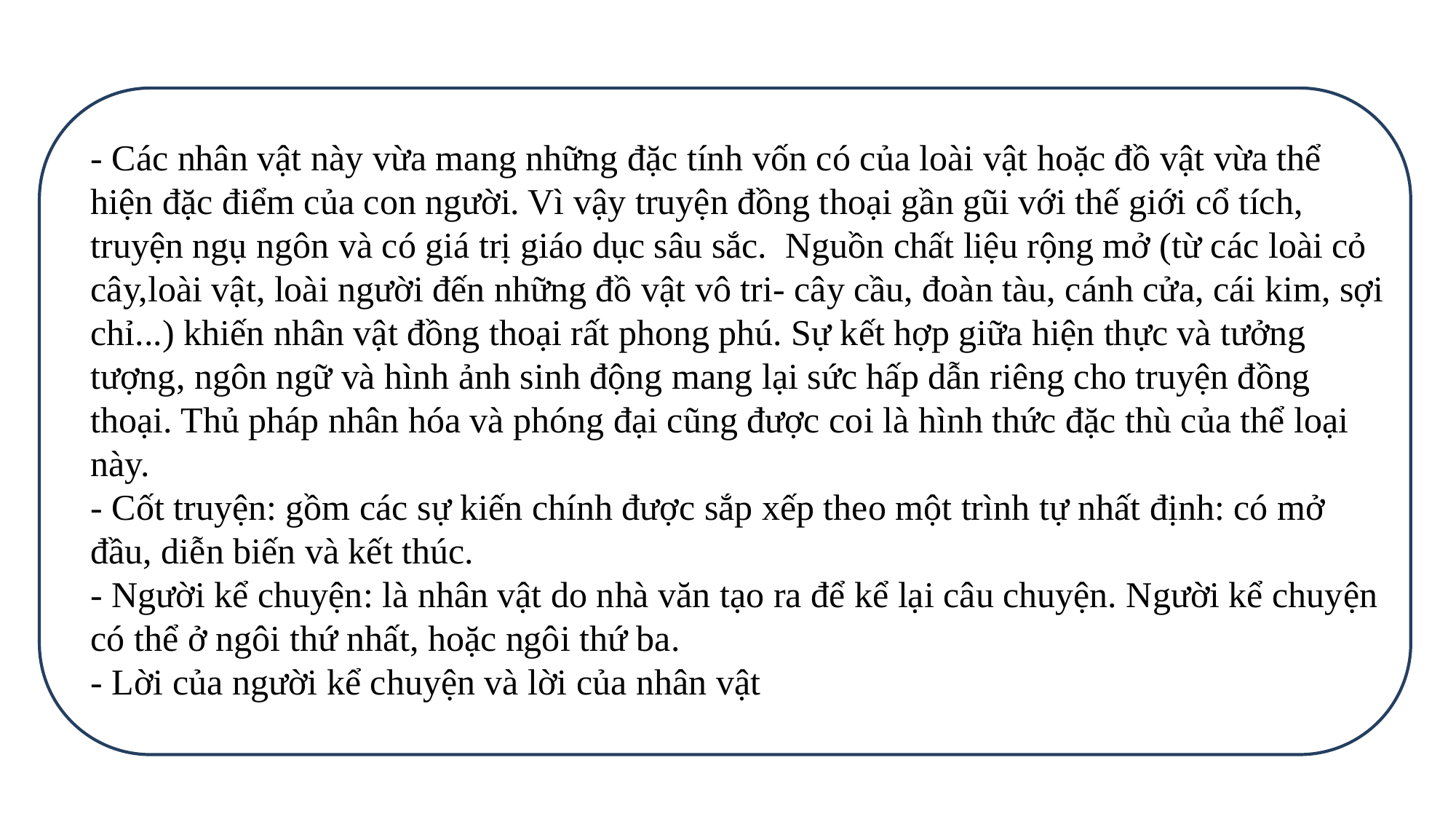

- Các nhân vật này vừa mang những đặc tính vốn có của loài vật hoặc đồ vật vừa thể hiện đặc điểm của con người. Vì vậy truyện đồng thoại gần gũi với thế giới cổ tích, truyện ngụ ngôn và có giá trị giáo dục sâu sắc.  Nguồn chất liệu rộng mở (từ các loài cỏ cây,loài vật, loài người đến những đồ vật vô tri- cây cầu, đoàn tàu, cánh cửa, cái kim, sợi chỉ...) khiến nhân vật đồng thoại rất phong phú. Sự kết hợp giữa hiện thực và tưởng tượng, ngôn ngữ và hình ảnh sinh động mang lại sức hấp dẫn riêng cho truyện đồng thoại. Thủ pháp nhân hóa và phóng đại cũng được coi là hình thức đặc thù của thể loại này.
- Cốt truyện: gồm các sự kiến chính được sắp xếp theo một trình tự nhất định: có mở đầu, diễn biến và kết thúc.
- Người kể chuyện: là nhân vật do nhà văn tạo ra để kể lại câu chuyện. Người kể chuyện có thể ở ngôi thứ nhất, hoặc ngôi thứ ba.
- Lời của người kể chuyện và lời của nhân vật